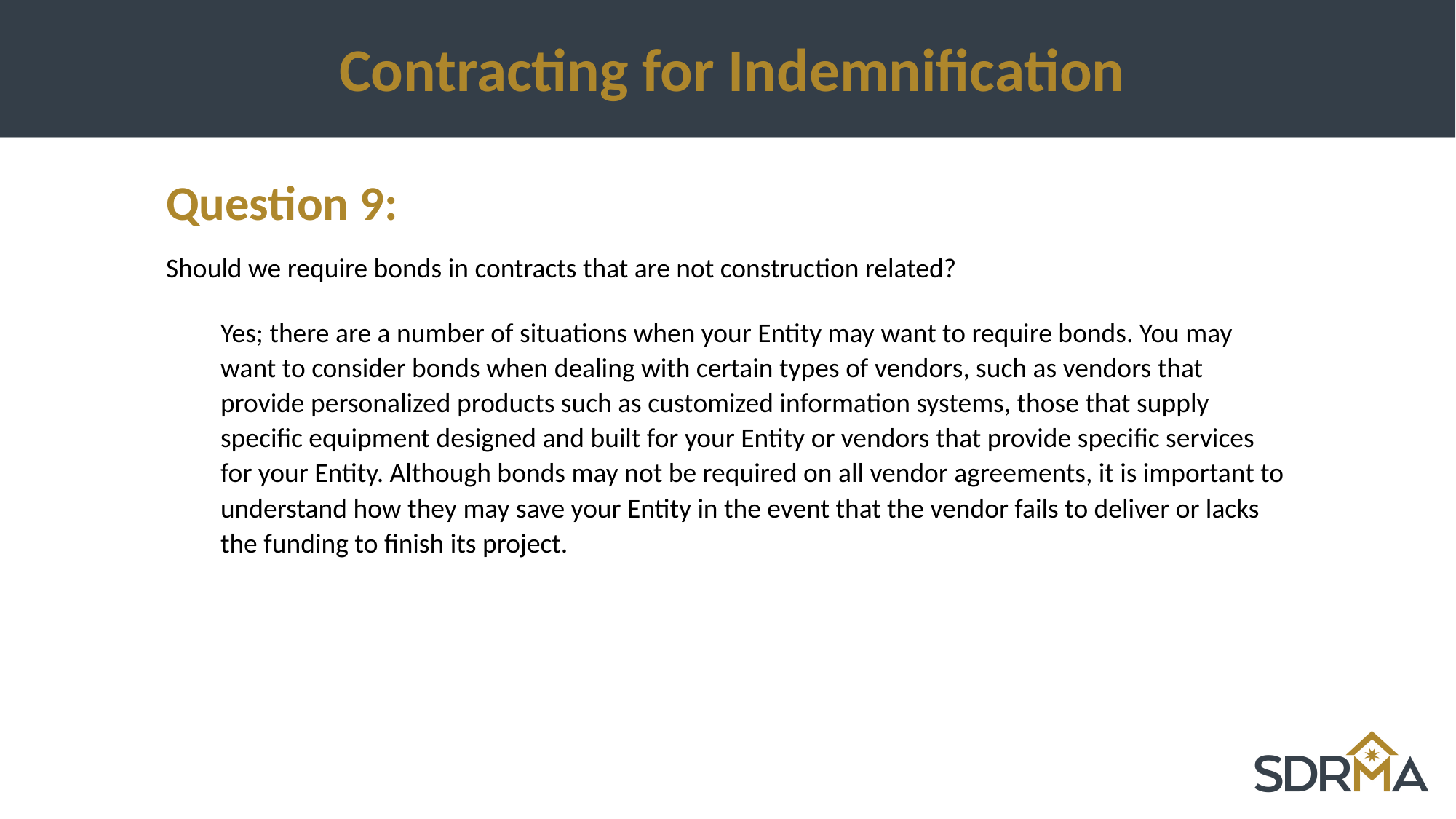

# Contracting for Indemnification
Question 9:
Should we require bonds in contracts that are not construction related?
Yes; there are a number of situations when your Entity may want to require bonds. You may want to consider bonds when dealing with certain types of vendors, such as vendors that provide personalized products such as customized information systems, those that supply specific equipment designed and built for your Entity or vendors that provide specific services for your Entity. Although bonds may not be required on all vendor agreements, it is important to understand how they may save your Entity in the event that the vendor fails to deliver or lacks the funding to finish its project.